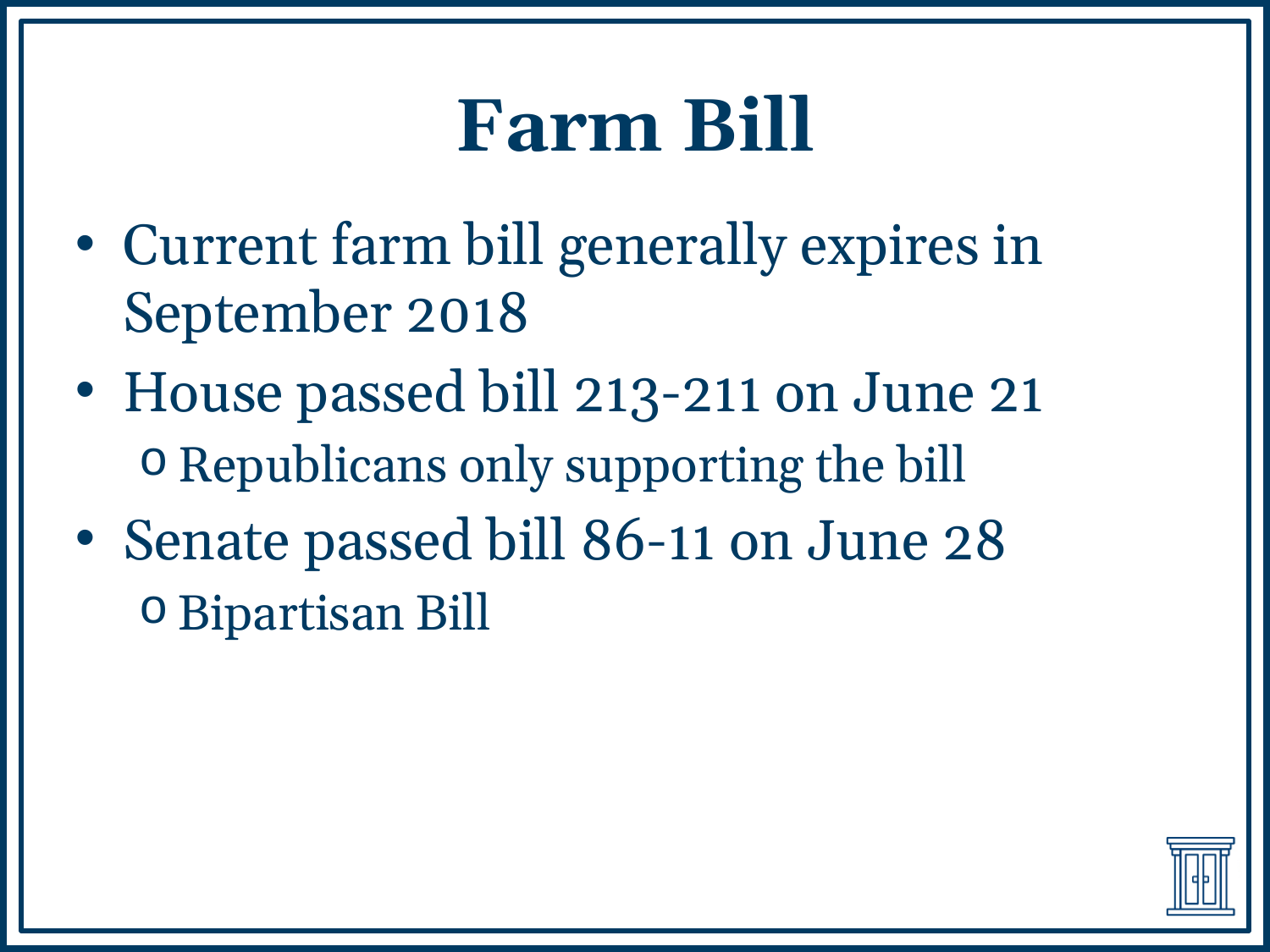

# Farm Bill
Current farm bill generally expires in September 2018
House passed bill 213-211 on June 21
Republicans only supporting the bill
Senate passed bill 86-11 on June 28
Bipartisan Bill